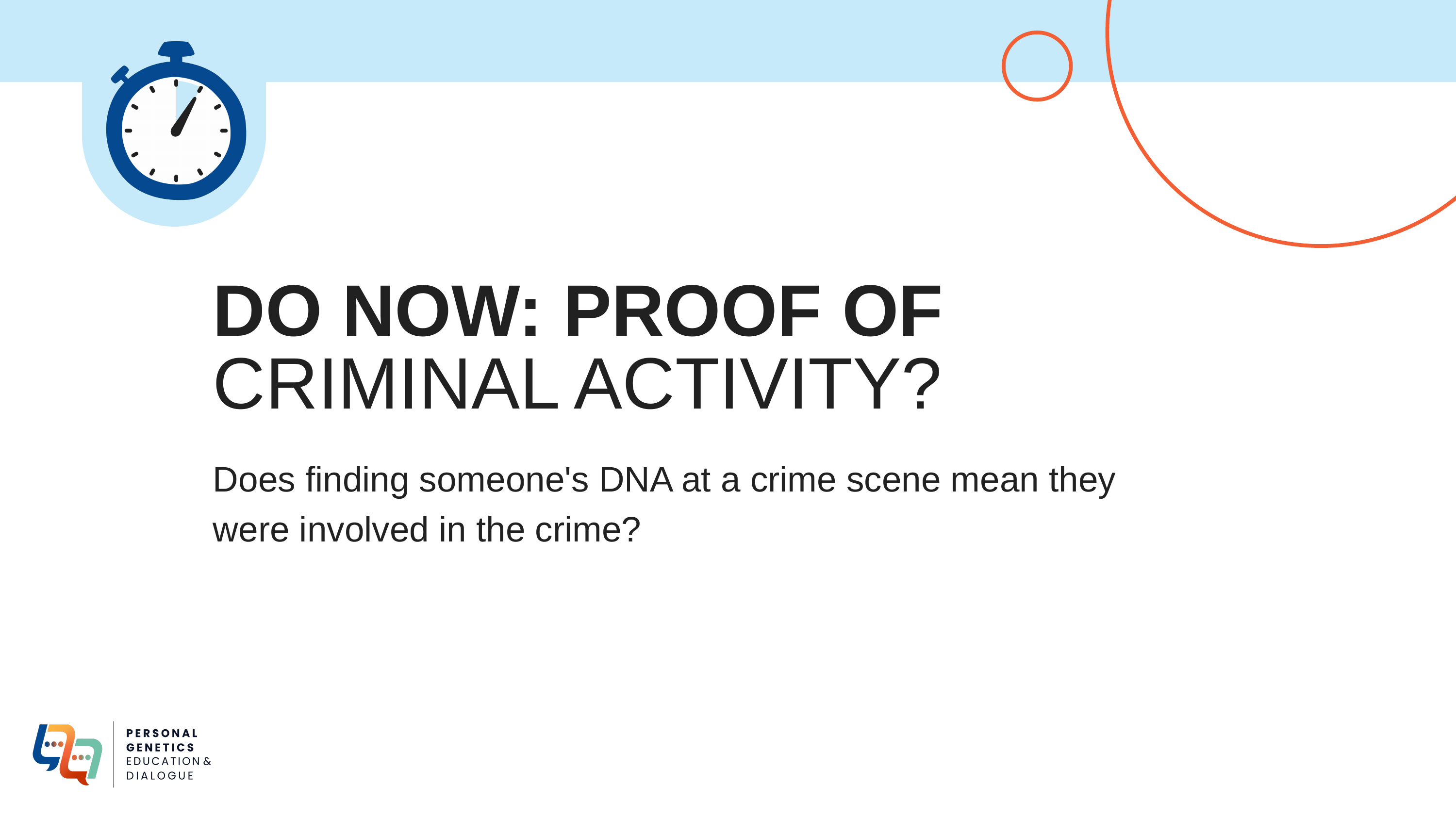

DO NOW: PROOF OF CRIMINAL ACTIVITY?
Does finding someone's DNA at a crime scene mean they were involved in the crime?